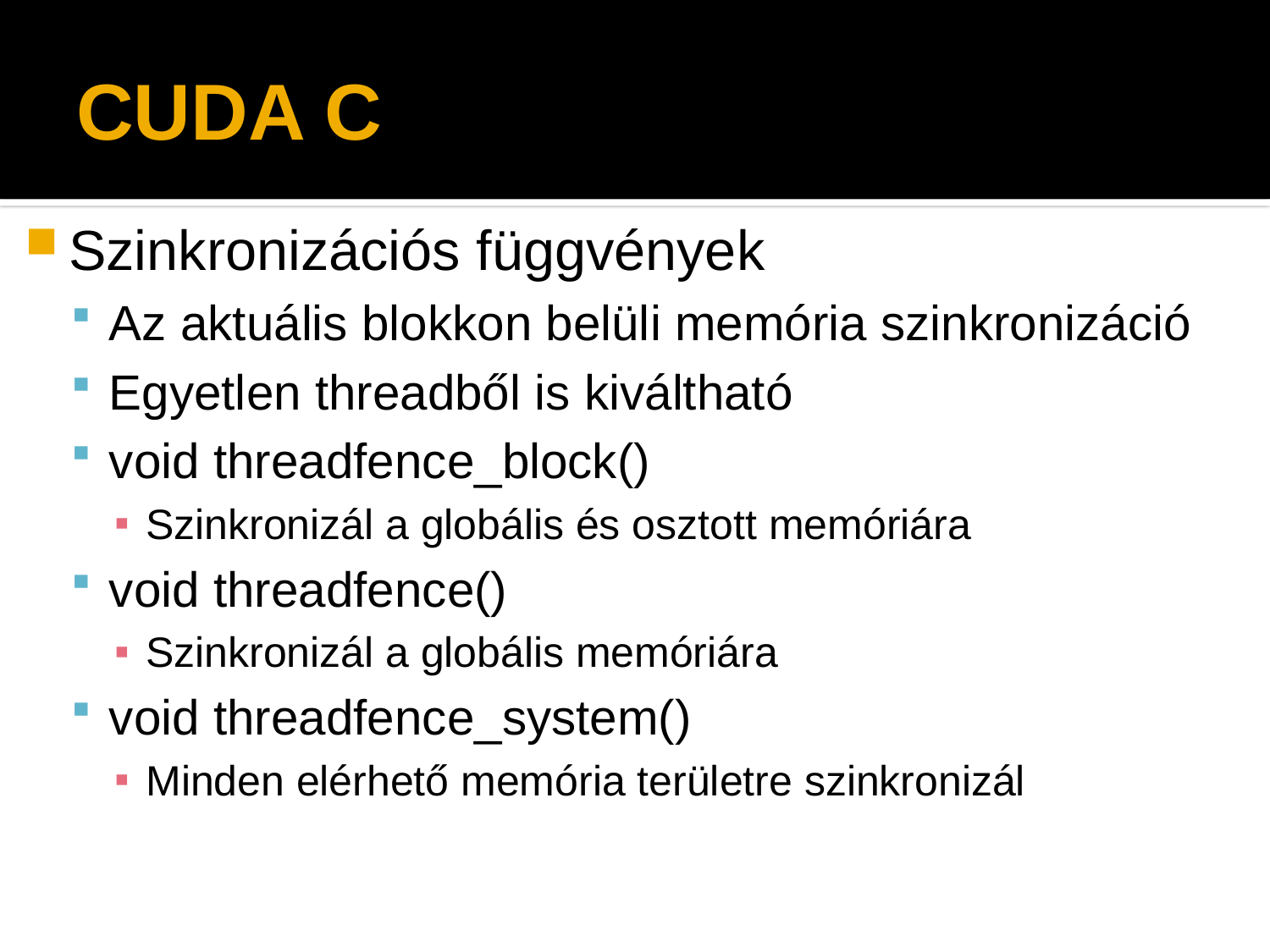

# CUDA C
Szinkronizációs függvények
Az aktuális blokkon belüli memória szinkronizáció
Egyetlen threadből is kiváltható
void threadfence_block()
Szinkronizál a globális és osztott memóriára
void threadfence()
Szinkronizál a globális memóriára
void threadfence_system()
Minden elérhető memória területre szinkronizál